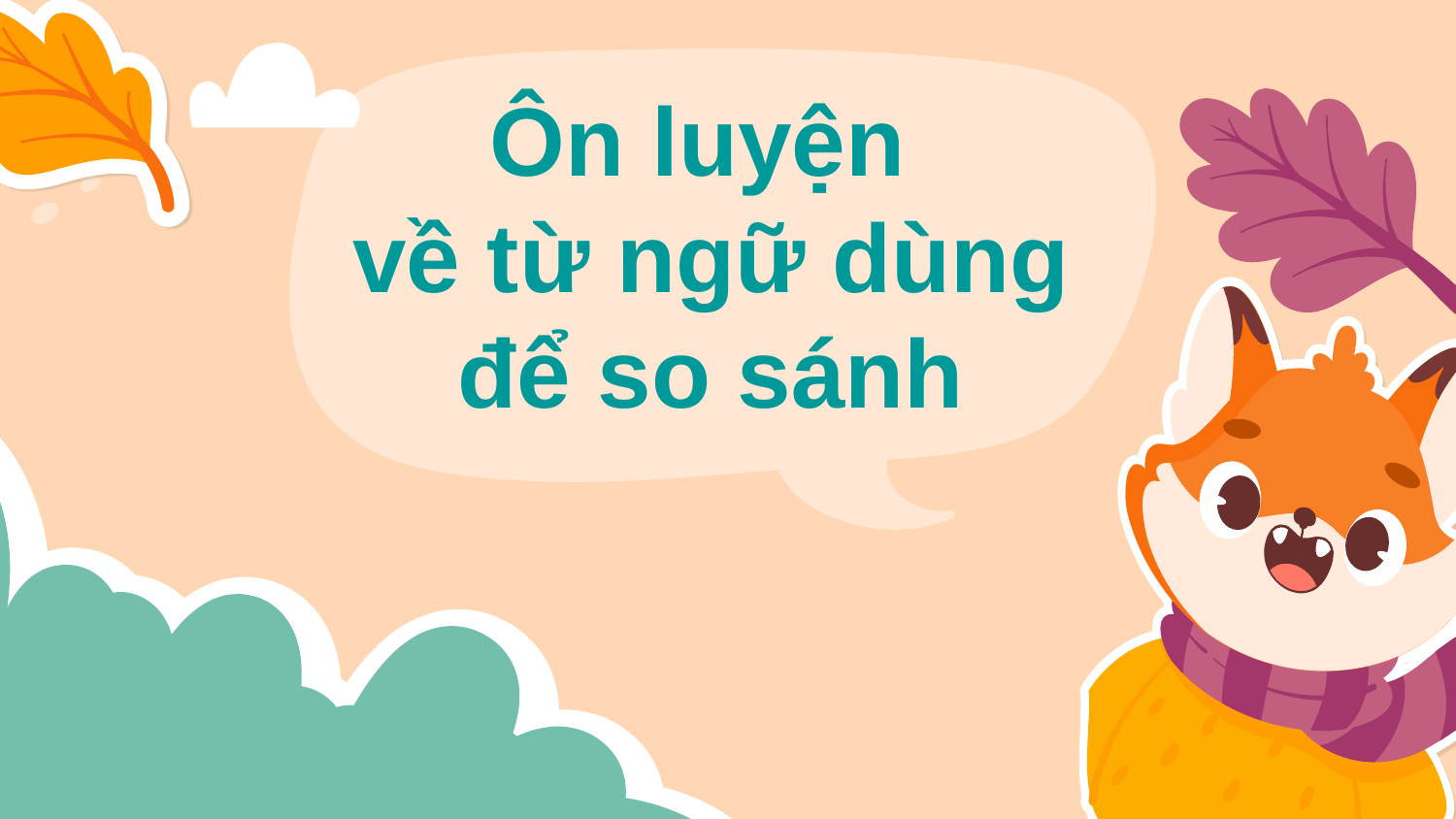

Ôn luyện
về từ ngữ dùng để so sánh